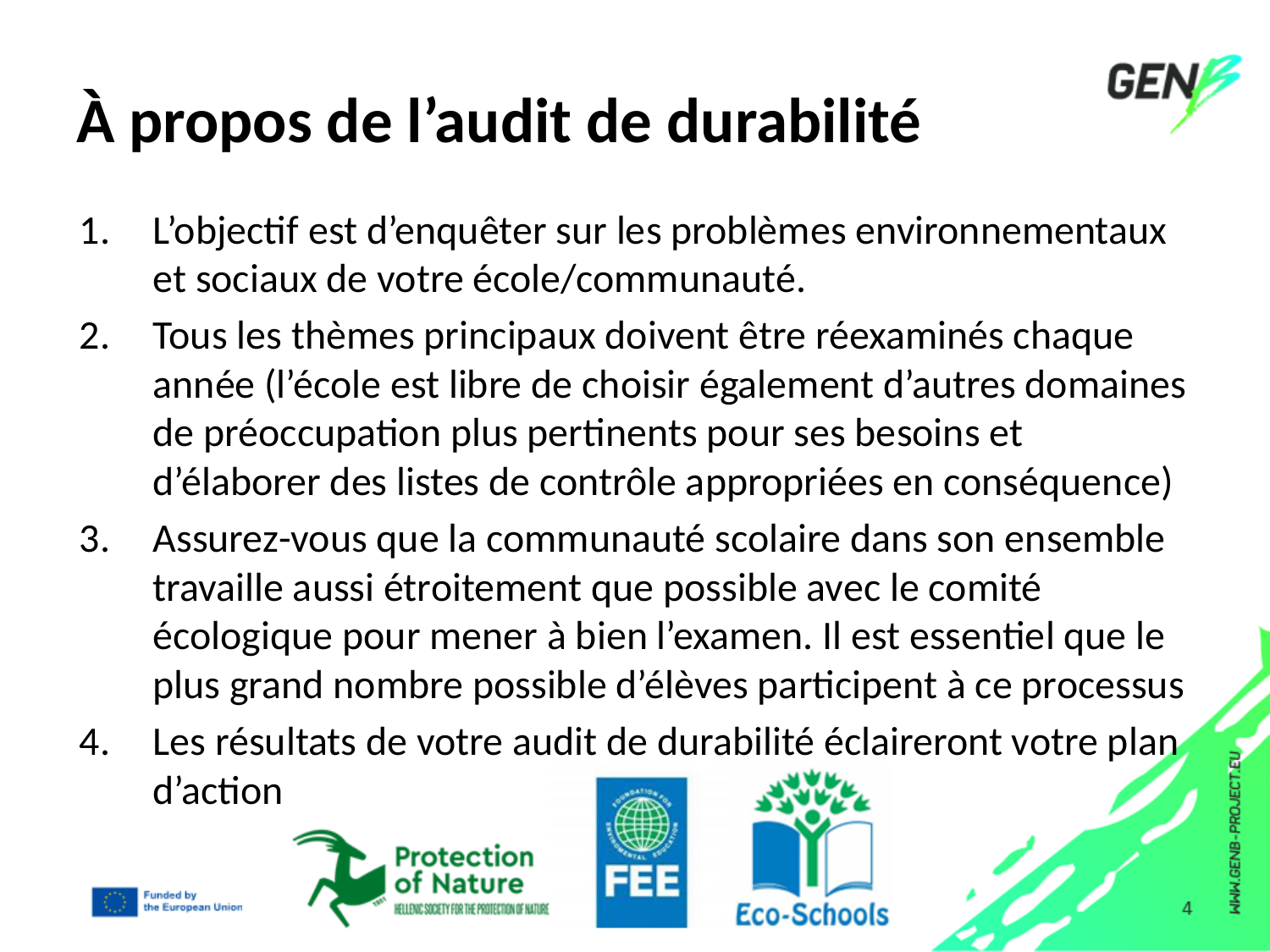

# À propos de l’audit de durabilité
L’objectif est d’enquêter sur les problèmes environnementaux et sociaux de votre école/communauté.
Tous les thèmes principaux doivent être réexaminés chaque année (l’école est libre de choisir également d’autres domaines de préoccupation plus pertinents pour ses besoins et d’élaborer des listes de contrôle appropriées en conséquence)
Assurez-vous que la communauté scolaire dans son ensemble travaille aussi étroitement que possible avec le comité écologique pour mener à bien l’examen. Il est essentiel que le plus grand nombre possible d’élèves participent à ce processus
Les résultats de votre audit de durabilité éclaireront votre plan d’action